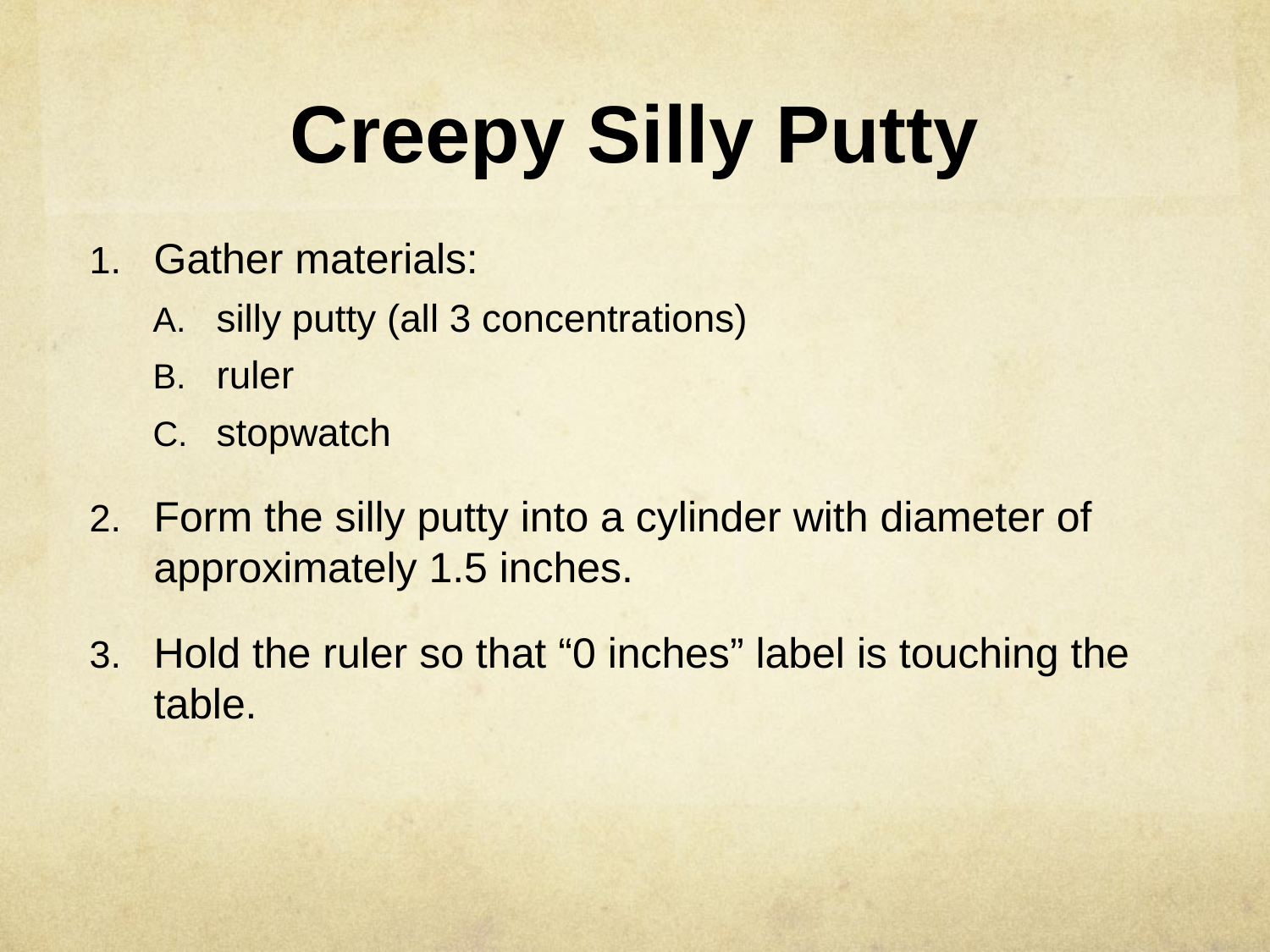

# Creepy Silly Putty
Gather materials:
silly putty (all 3 concentrations)
ruler
stopwatch
Form the silly putty into a cylinder with diameter of approximately 1.5 inches.
Hold the ruler so that “0 inches” label is touching the table.